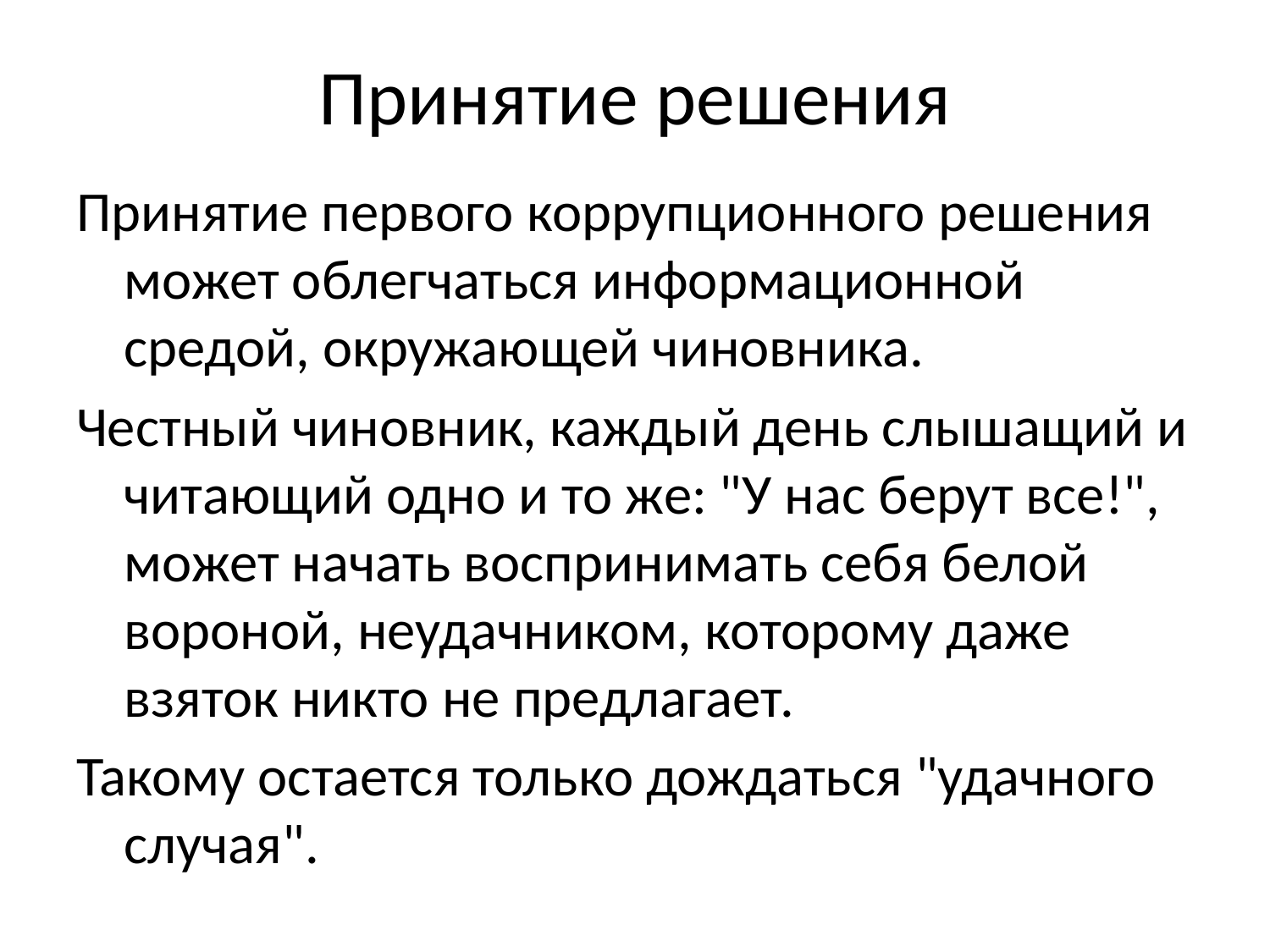

# Принятие решения
Принятие первого коррупционного решения может облегчаться информационной средой, окружающей чиновника.
Честный чиновник, каждый день слышащий и читающий одно и то же: "У нас берут все!", может начать воспринимать себя белой вороной, неудачником, которому даже взяток никто не предлагает.
Такому остается только дождаться "удачного случая".